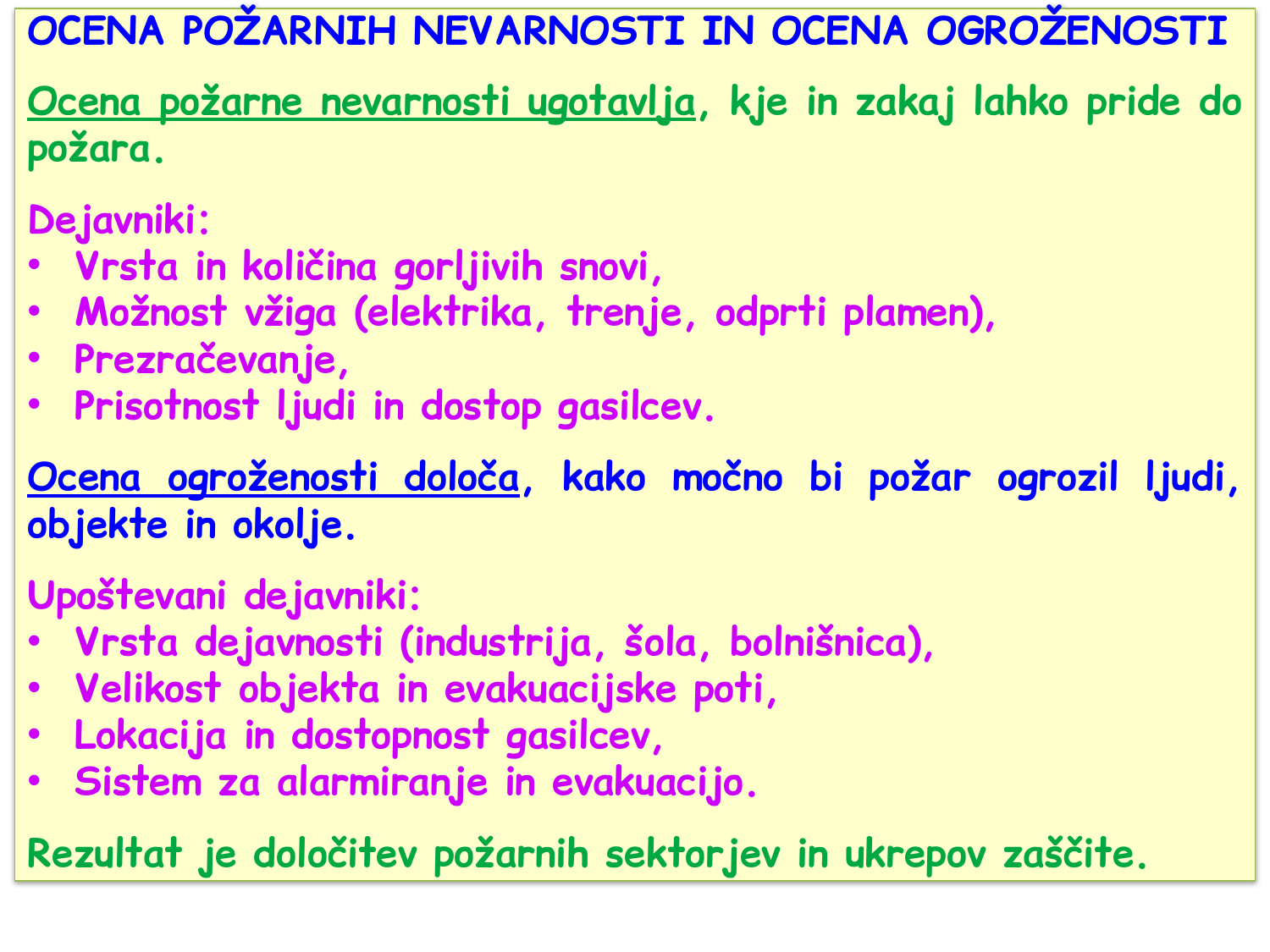

OCENA POŽARNIH NEVARNOSTI IN OCENA OGROŽENOSTI

Ocena požarne nevarnosti ugotavlja, kje in zakaj lahko pride do požara.

Dejavniki:
Vrsta in količina gorljivih snovi,
Možnost vžiga (elektrika, trenje, odprti plamen),
Prezračevanje,
Prisotnost ljudi in dostop gasilcev.

Ocena ogroženosti določa, kako močno bi požar ogrozil ljudi, objekte in okolje.

Upoštevani dejavniki:
Vrsta dejavnosti (industrija, šola, bolnišnica),
Velikost objekta in evakuacijske poti,
Lokacija in dostopnost gasilcev,
Sistem za alarmiranje in evakuacijo.

Rezultat je določitev požarnih sektorjev in ukrepov zaščite.